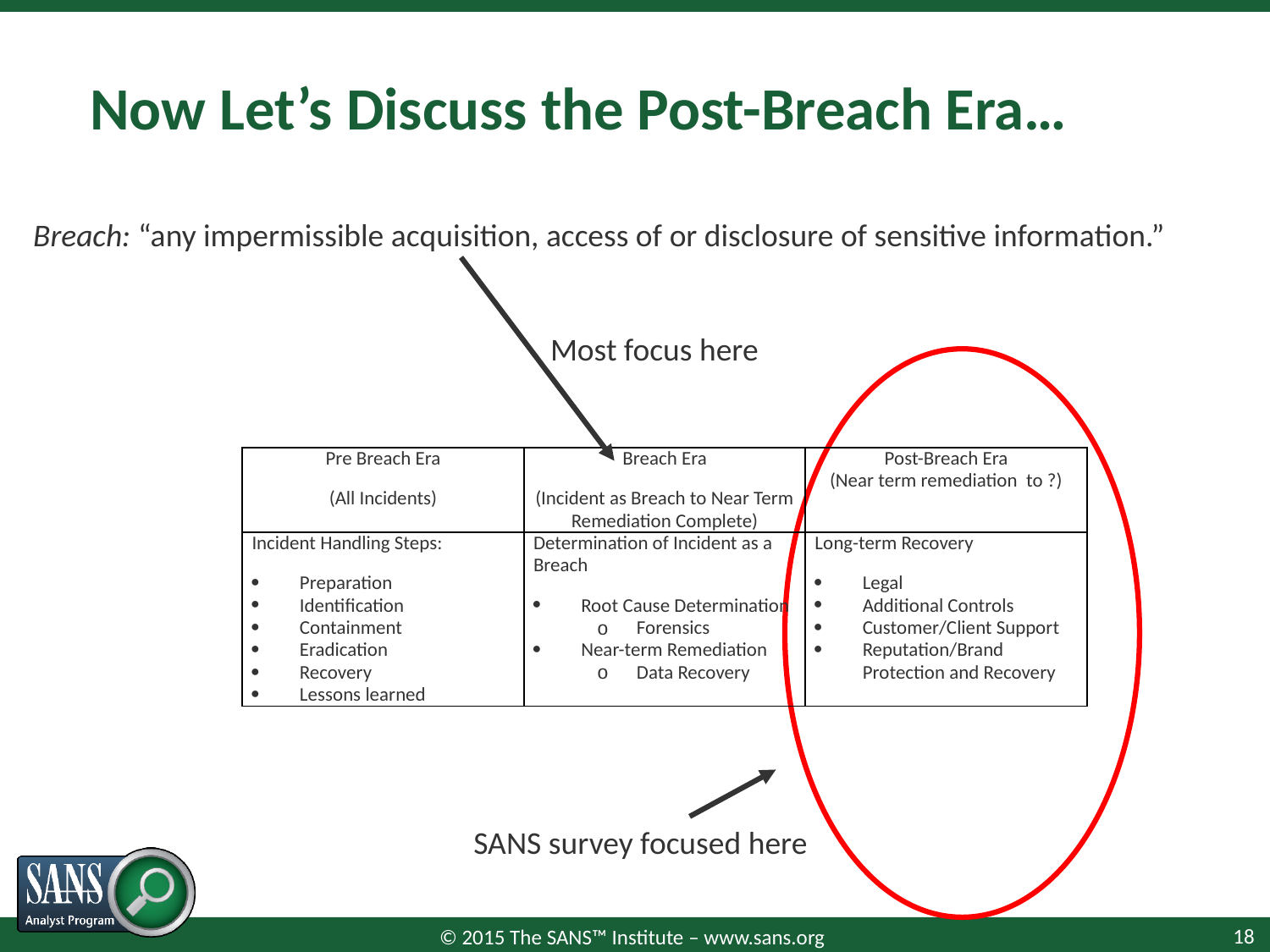

# Now Let’s Discuss the Post-Breach Era…

Breach: “any impermissible acquisition, access of or disclosure of sensitive information.”
Most focus here

| Pre Breach Era (All Incidents) | Breach Era (Incident as Breach to Near Term Remediation Complete) | Post-Breach Era (Near term remediation to ?) |
| --- | --- | --- |
| Incident Handling Steps: Preparation Identification Containment Eradication Recovery Lessons learned | Determination of Incident as a Breach Root Cause Determination Forensics Near-term Remediation Data Recovery | Long-term Recovery Legal Additional Controls Customer/Client Support Reputation/Brand Protection and Recovery |
SANS survey focused here
18